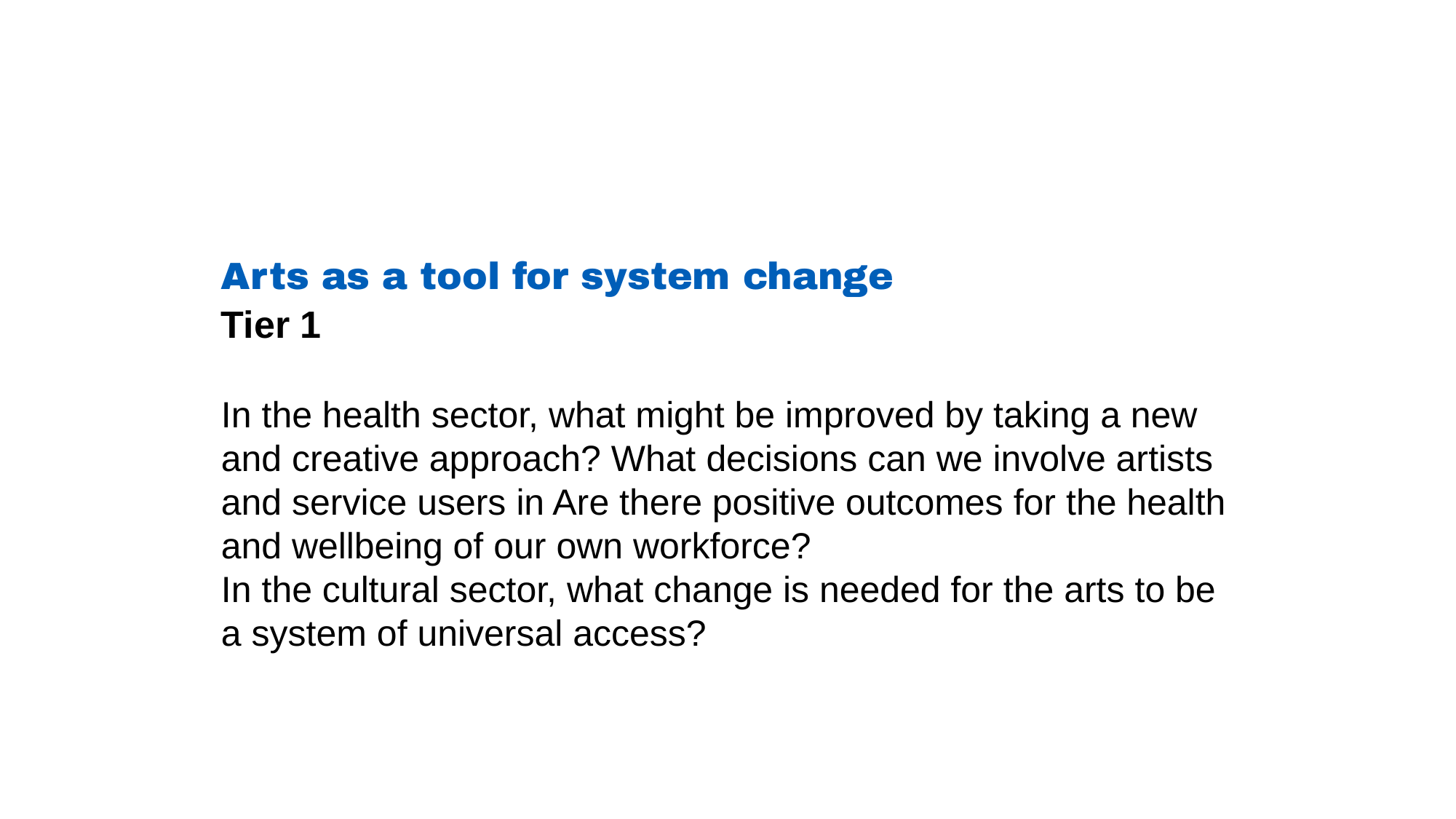

Arts as a tool for system change
Tier 1

In the health sector, what might be improved by taking a new and creative approach? What decisions can we involve artists and service users in Are there positive outcomes for the health and wellbeing of our own workforce?
In the cultural sector, what change is needed for the arts to be a system of universal access?